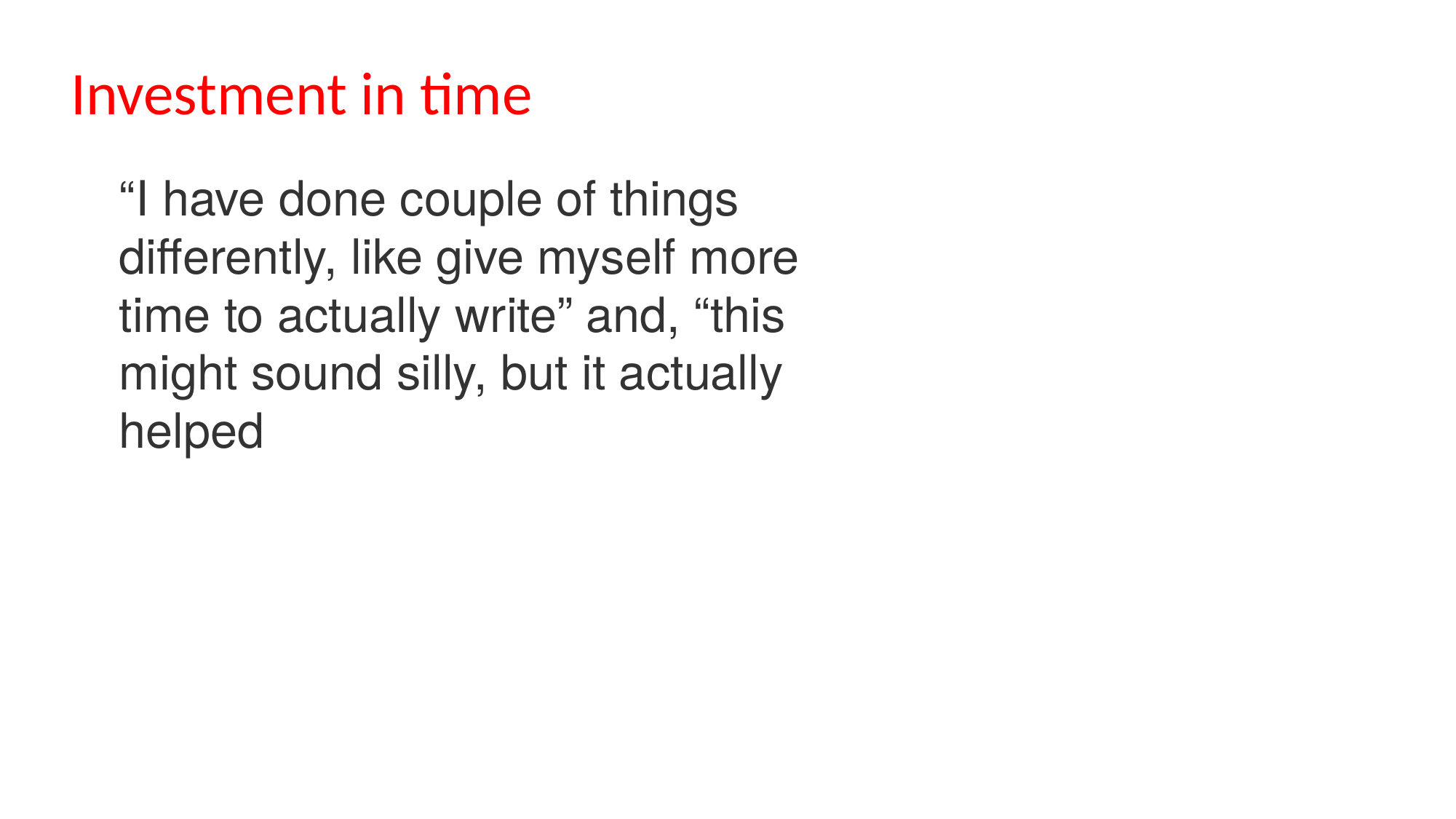

Investment in time
“I have done couple of things differently, like give myself more time to actually write” and, “this might sound silly, but it actually helped